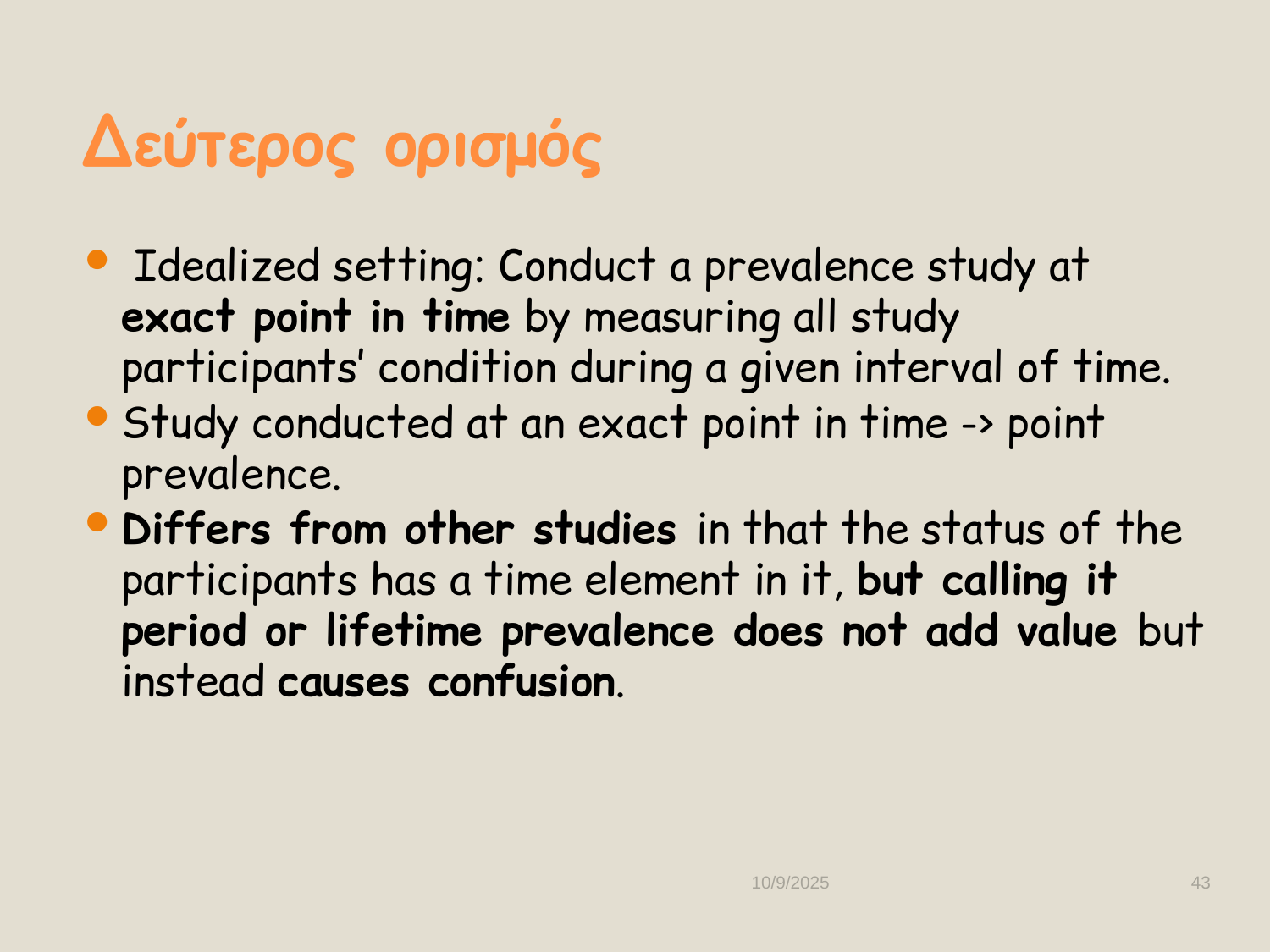

# Δεύτερος ορισμός
 Idealized setting: Conduct a prevalence study at exact point in time by measuring all study participants’ condition during a given interval of time.
Study conducted at an exact point in time -> point prevalence.
Differs from other studies in that the status of the participants has a time element in it, but calling it period or lifetime prevalence does not add value but instead causes confusion.
10/9/2025
43